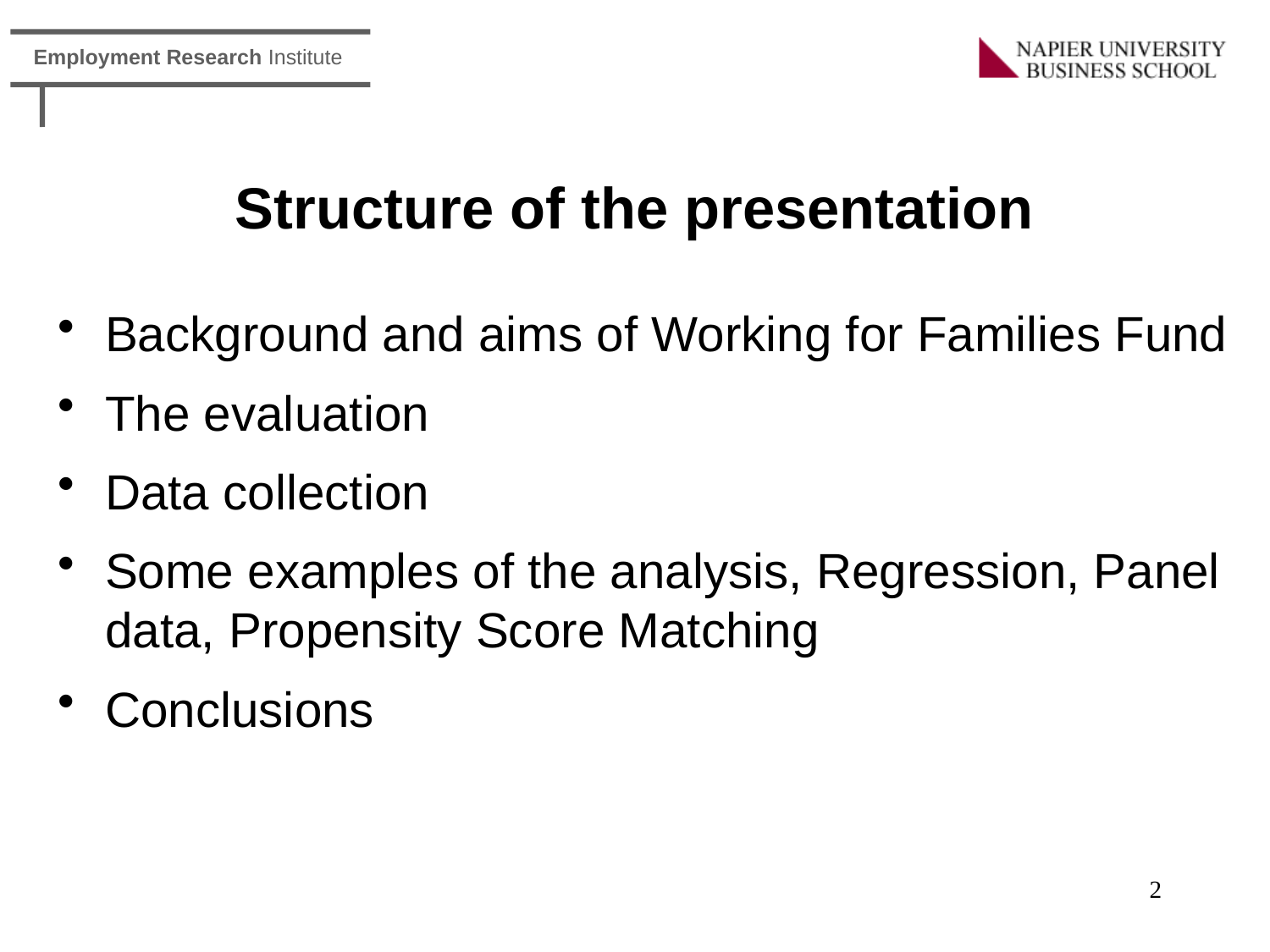

# Structure of the presentation
Background and aims of Working for Families Fund
The evaluation
Data collection
Some examples of the analysis, Regression, Panel data, Propensity Score Matching
Conclusions
2